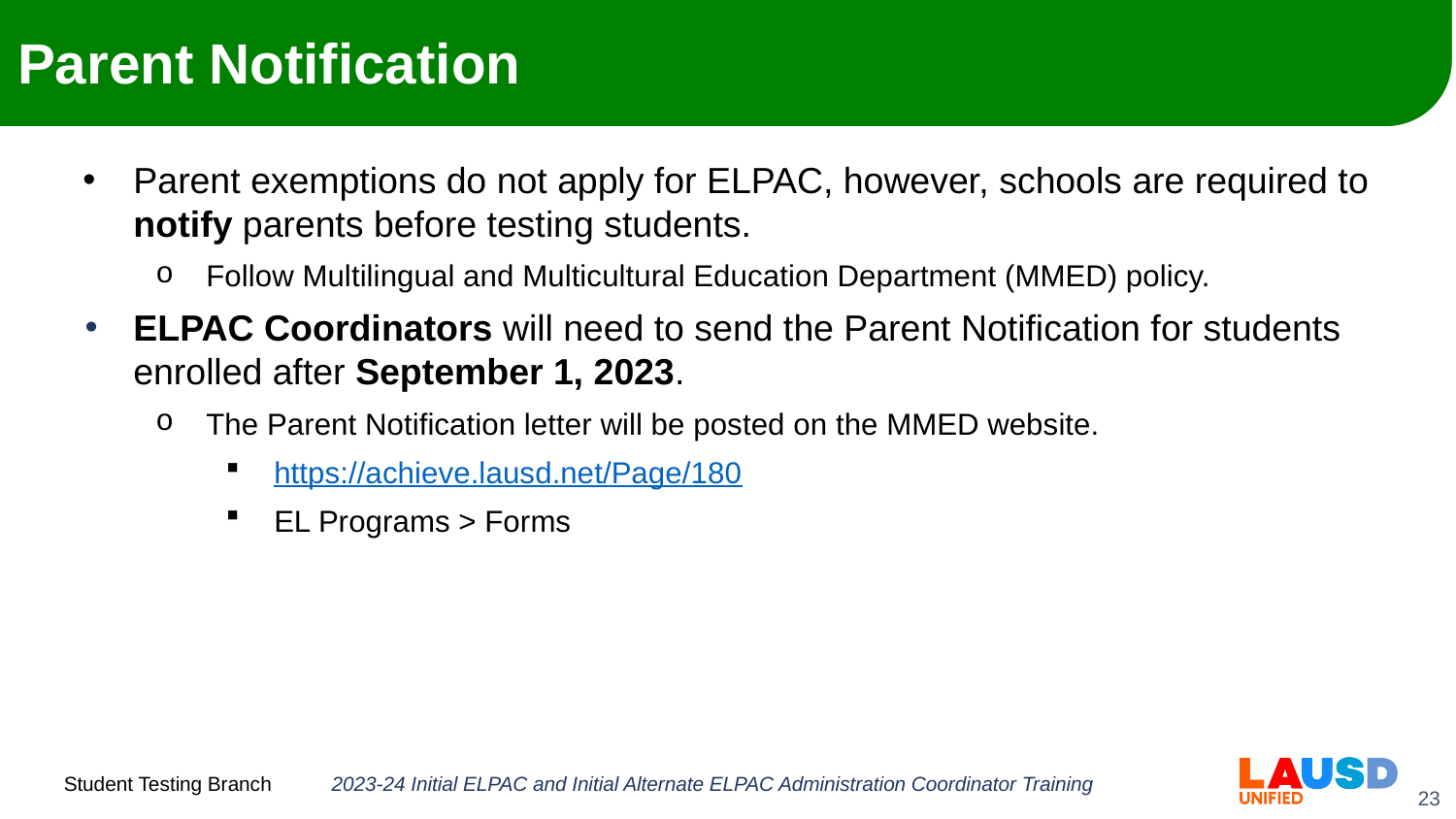

# Parent Notification

Parent exemptions do not apply for ELPAC, however, schools are required to notify parents before testing students.
Follow Multilingual and Multicultural Education Department (MMED) policy.
ELPAC Coordinators will need to send the Parent Notification for students enrolled after September 1, 2023.
The Parent Notification letter will be posted on the MMED website.
https://achieve.lausd.net/Page/180
EL Programs > Forms

2023-24 Initial ELPAC and Initial Alternate ELPAC Administration Coordinator Training